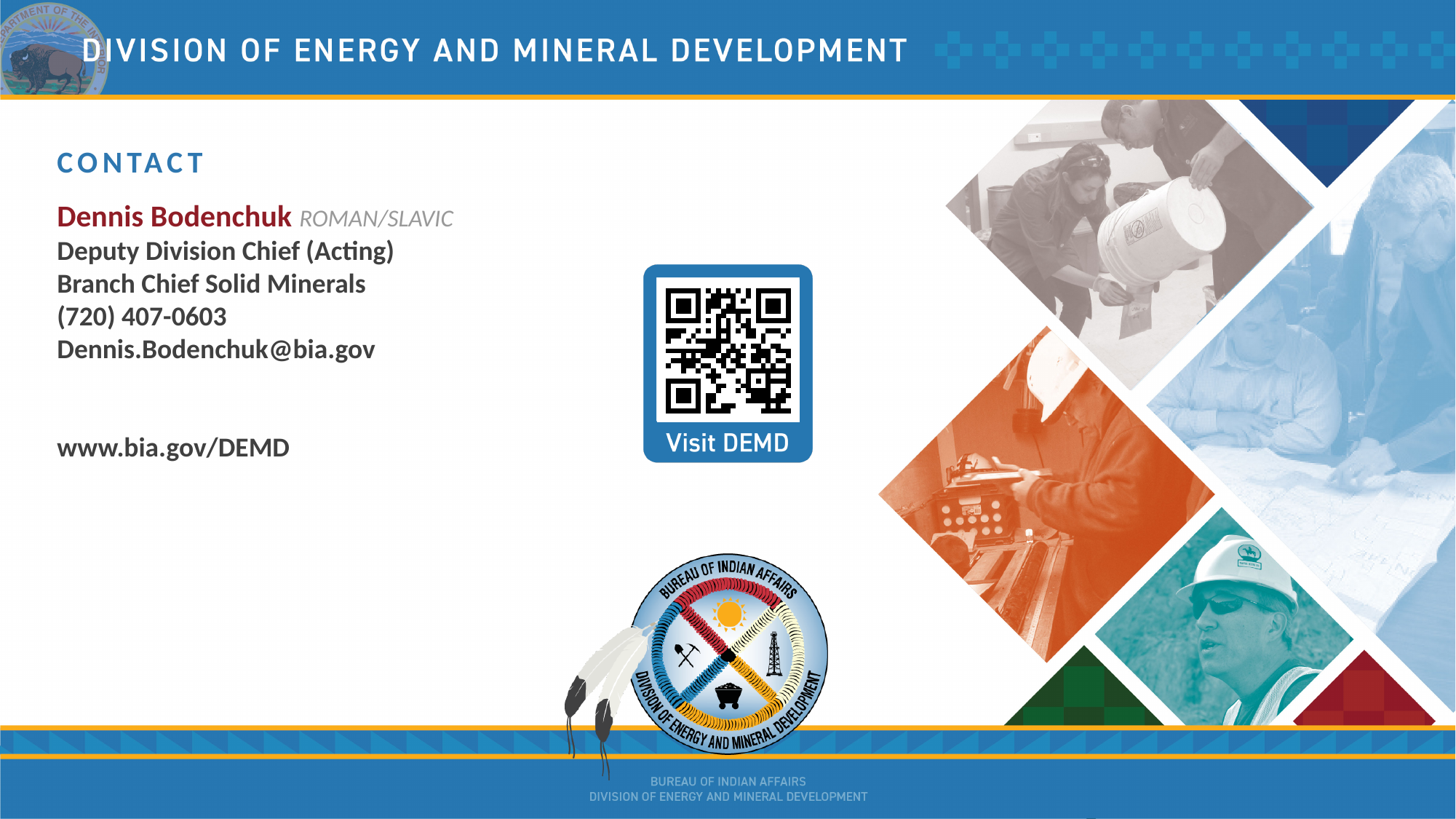

CONTACT
Dennis Bodenchuk Roman/slavic
Deputy Division Chief (Acting)
Branch Chief Solid Minerals
(720) 407-0603
Dennis.Bodenchuk@bia.gov
www.bia.gov/DEMD